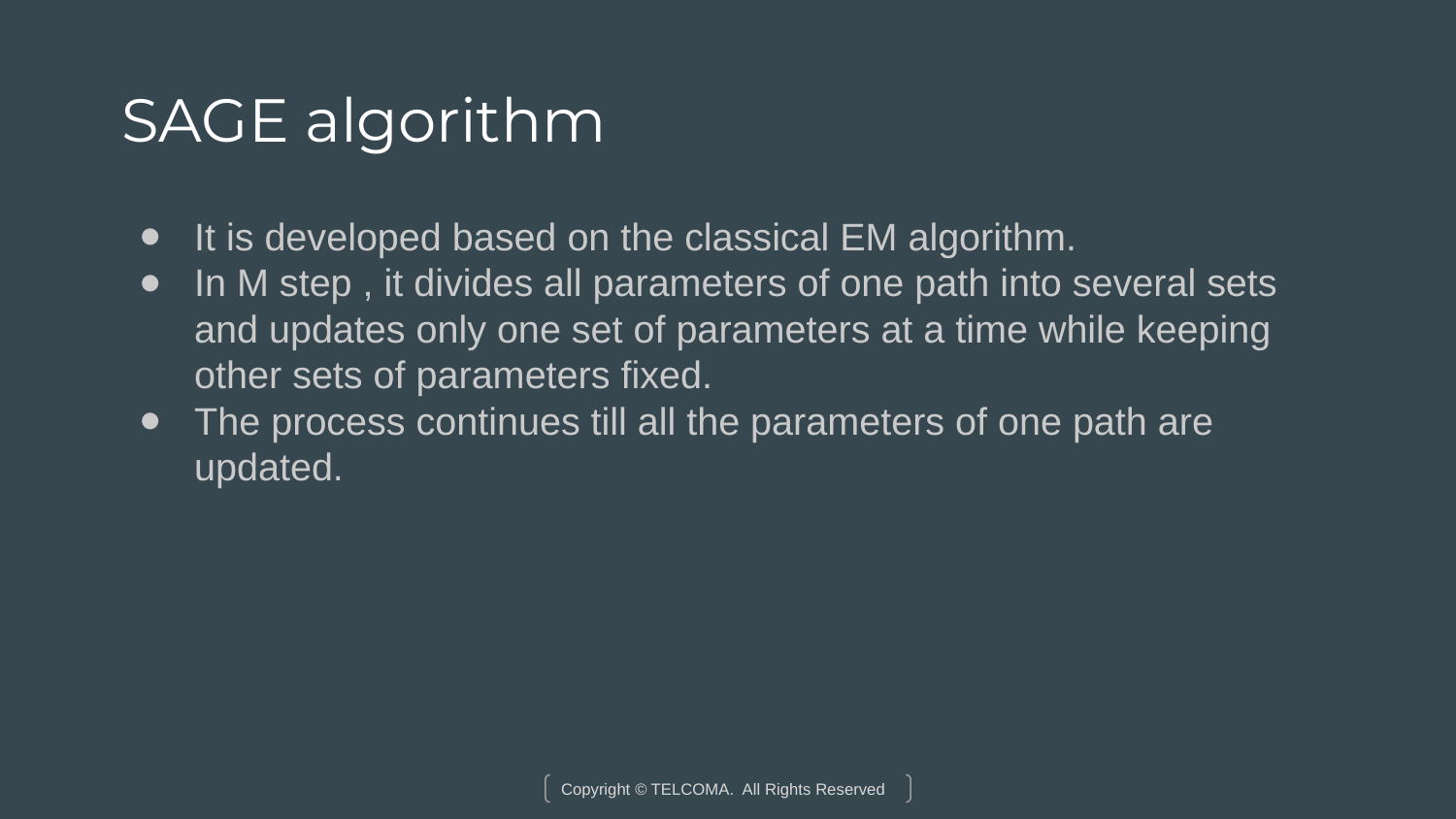

# SAGE algorithm
It is developed based on the classical EM algorithm.
In M step , it divides all parameters of one path into several sets and updates only one set of parameters at a time while keeping other sets of parameters fixed.
The process continues till all the parameters of one path are updated.